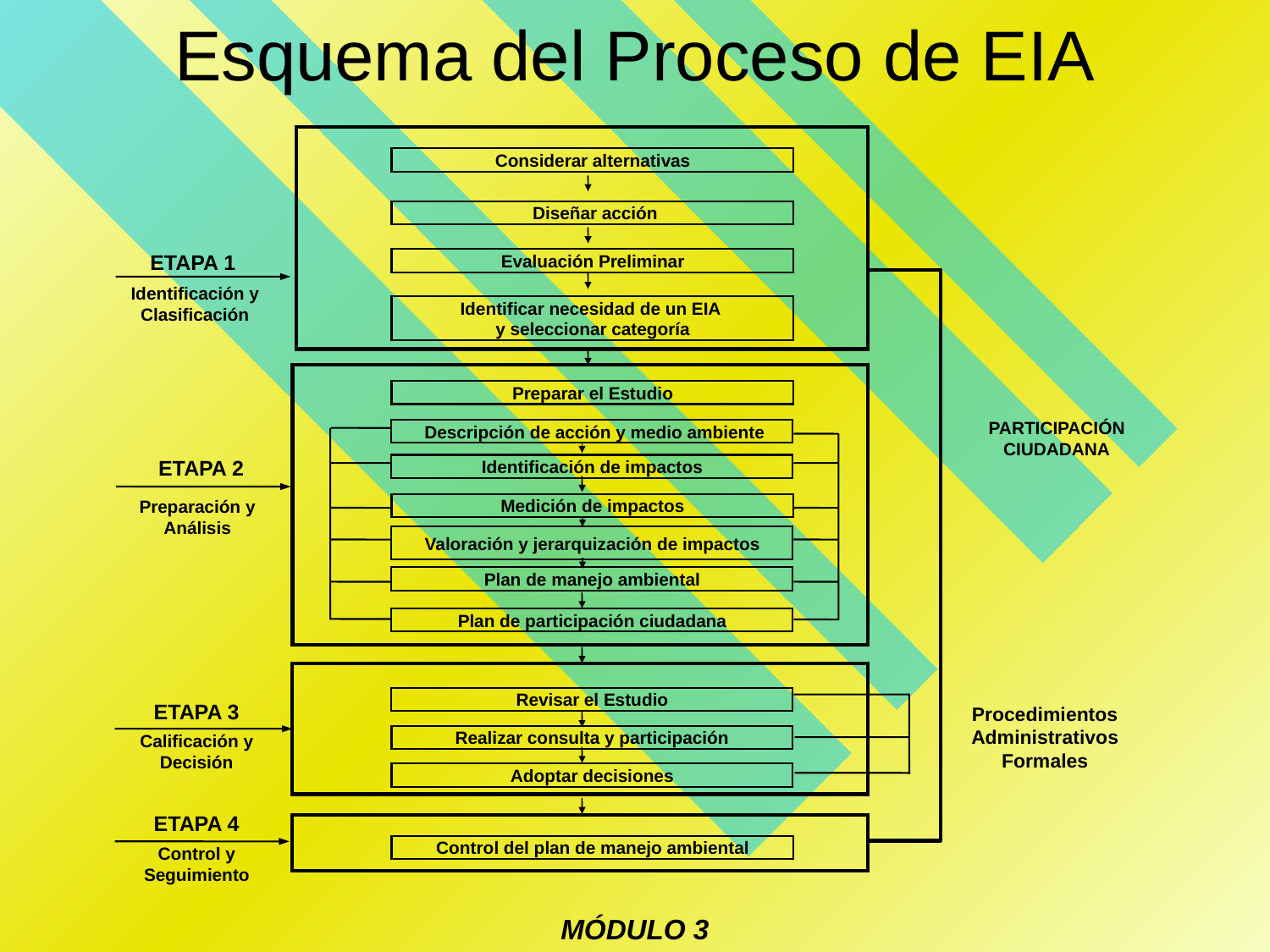

# Esquema del Proceso de EIA

Considerar alternativas

Diseñar acción

Evaluación Preliminar

Identificar necesidad de un EIA
y seleccionar categoría

Preparar el Estudio
 Descripción de acción y medio ambiente

Identificación de impactos

Medición de impactos

Valoración y jerarquización de impactos

Plan de manejo ambiental

Plan de participación ciudadana

Revisar el Estudio

Realizar consulta y participación

Adoptar decisiones

Control del plan de manejo ambiental
ETAPA 1
Identificación y Clasificación

PARTICIPACIÓN CIUDADANA
ETAPA 2

Preparación y Análisis
ETAPA 3
Procedimientos
Administrativos
Formales
Calificación y Decisión

ETAPA 4
Control y Seguimiento

MÓDULO 3